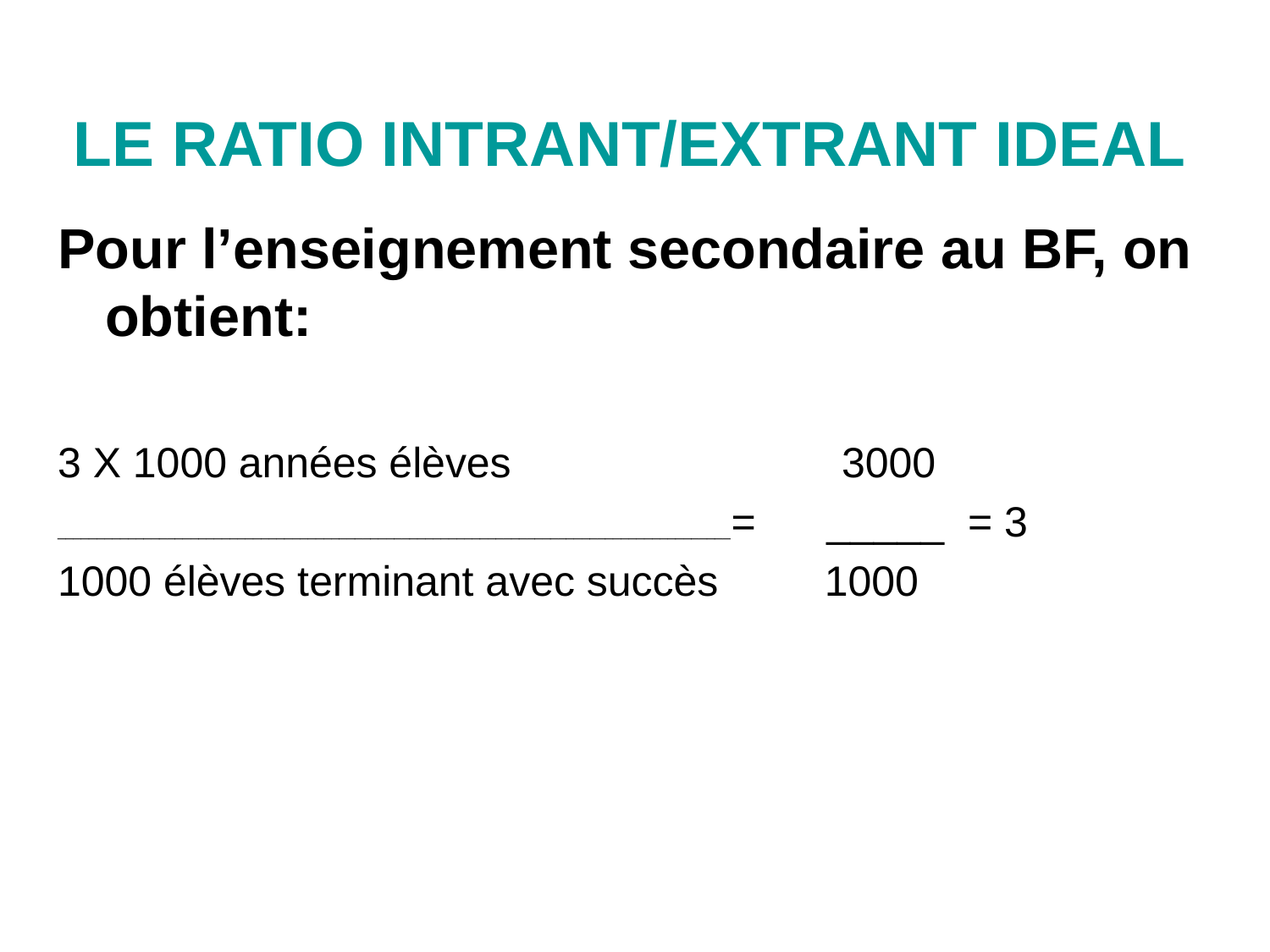

LE RATIO INTRANT/EXTRANT IDEAL
Pour l’enseignement secondaire au BF, on obtient:

3 X 1000 années élèves                            3000
______________________________________________________________________________________=      _____  = 3
1000 élèves terminant avec succès         1000